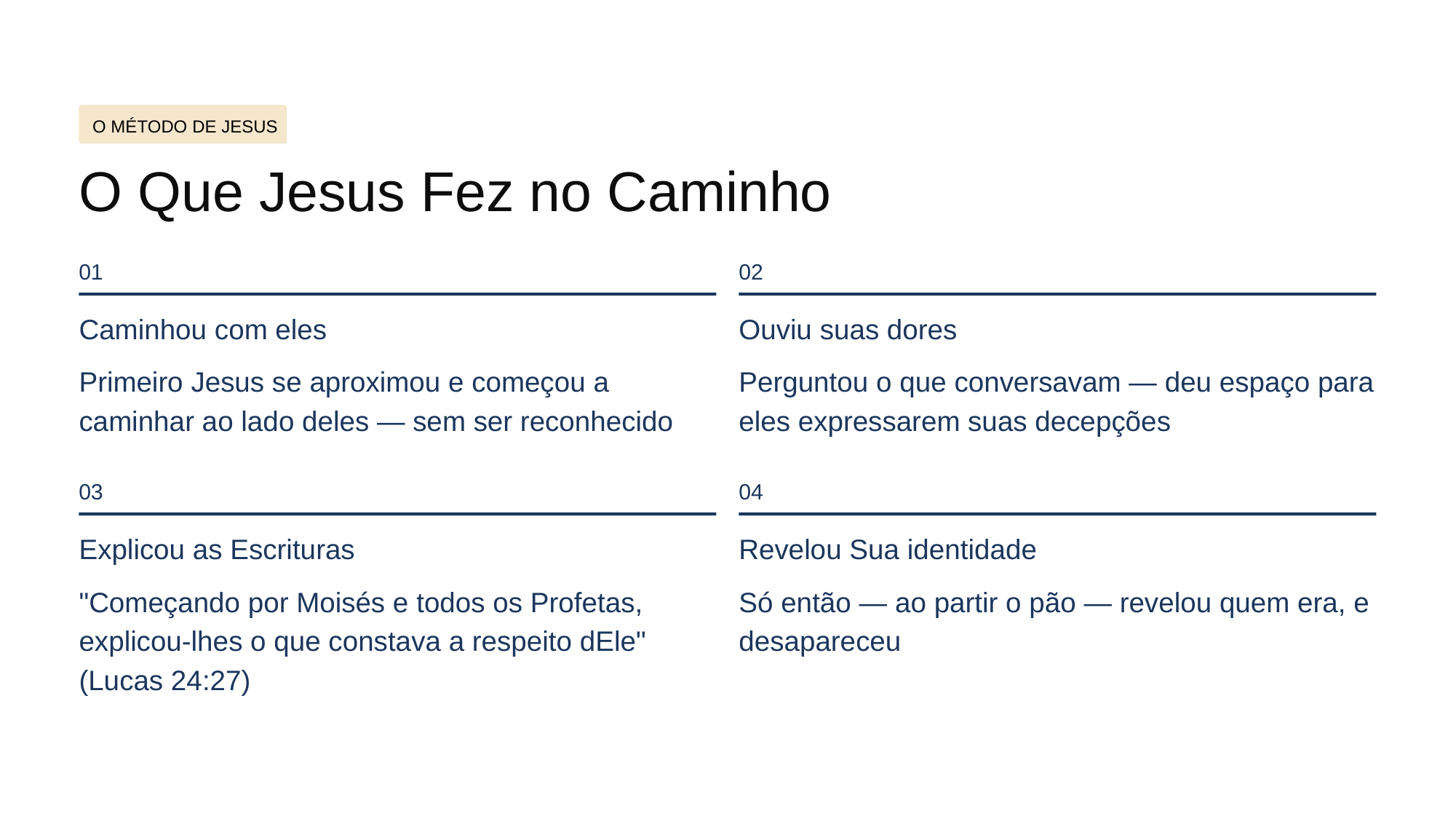

O MÉTODO DE JESUS
O Que Jesus Fez no Caminho
01
02

Caminhou com eles
Ouviu suas dores
Primeiro Jesus se aproximou e começou a caminhar ao lado deles — sem ser reconhecido
Perguntou o que conversavam — deu espaço para eles expressarem suas decepções
03
04

Explicou as Escrituras
Revelou Sua identidade
"Começando por Moisés e todos os Profetas, explicou-lhes o que constava a respeito dEle" (Lucas 24:27)
Só então — ao partir o pão — revelou quem era, e desapareceu